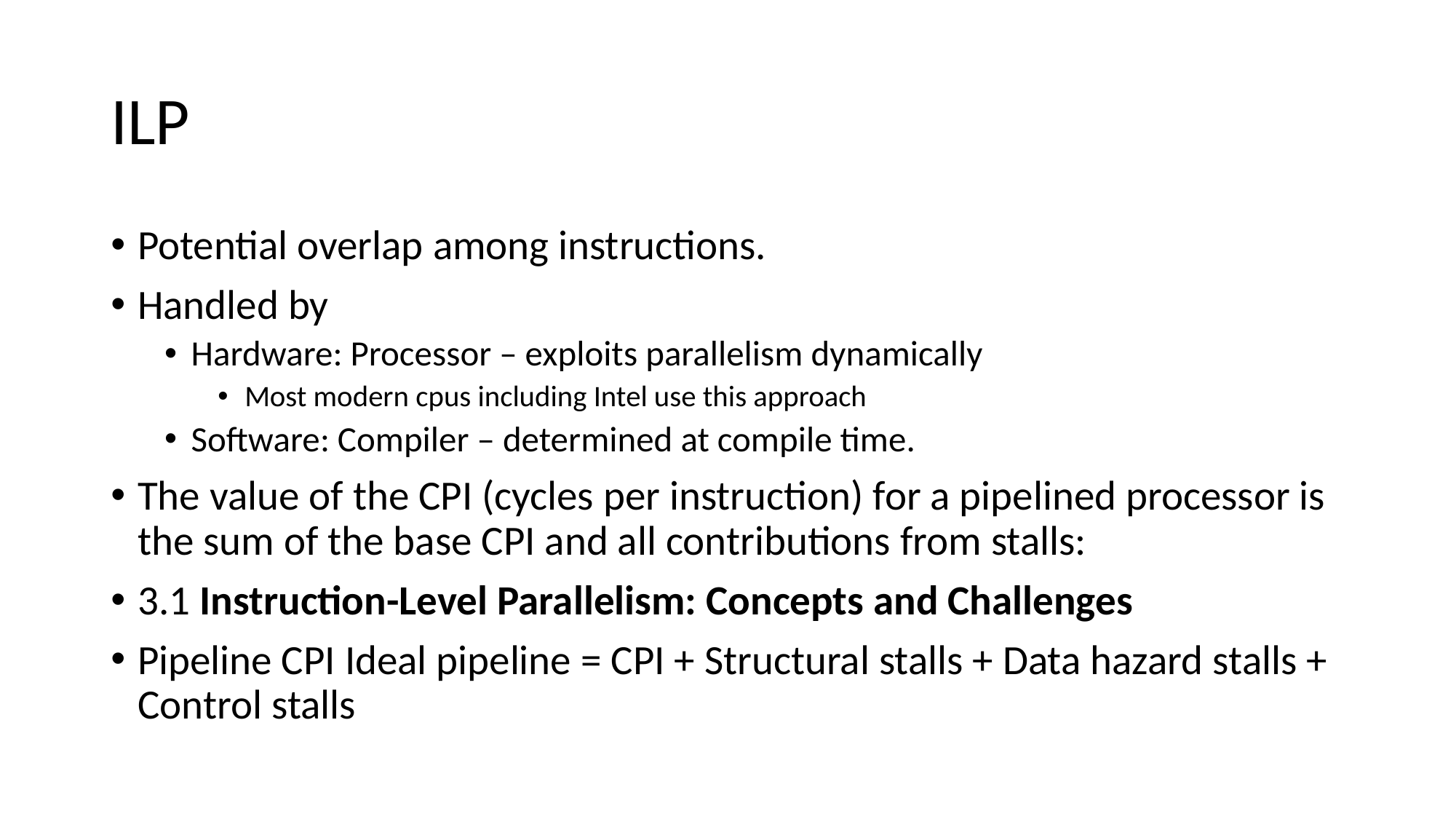

# ILP
Potential overlap among instructions.
Handled by
Hardware: Processor – exploits parallelism dynamically
Most modern cpus including Intel use this approach
Software: Compiler – determined at compile time.
The value of the CPI (cycles per instruction) for a pipelined processor is the sum of the base CPI and all contributions from stalls:
3.1 Instruction-Level Parallelism: Concepts and Challenges
Pipeline CPI Ideal pipeline = CPI + Structural stalls + Data hazard stalls + Control stalls